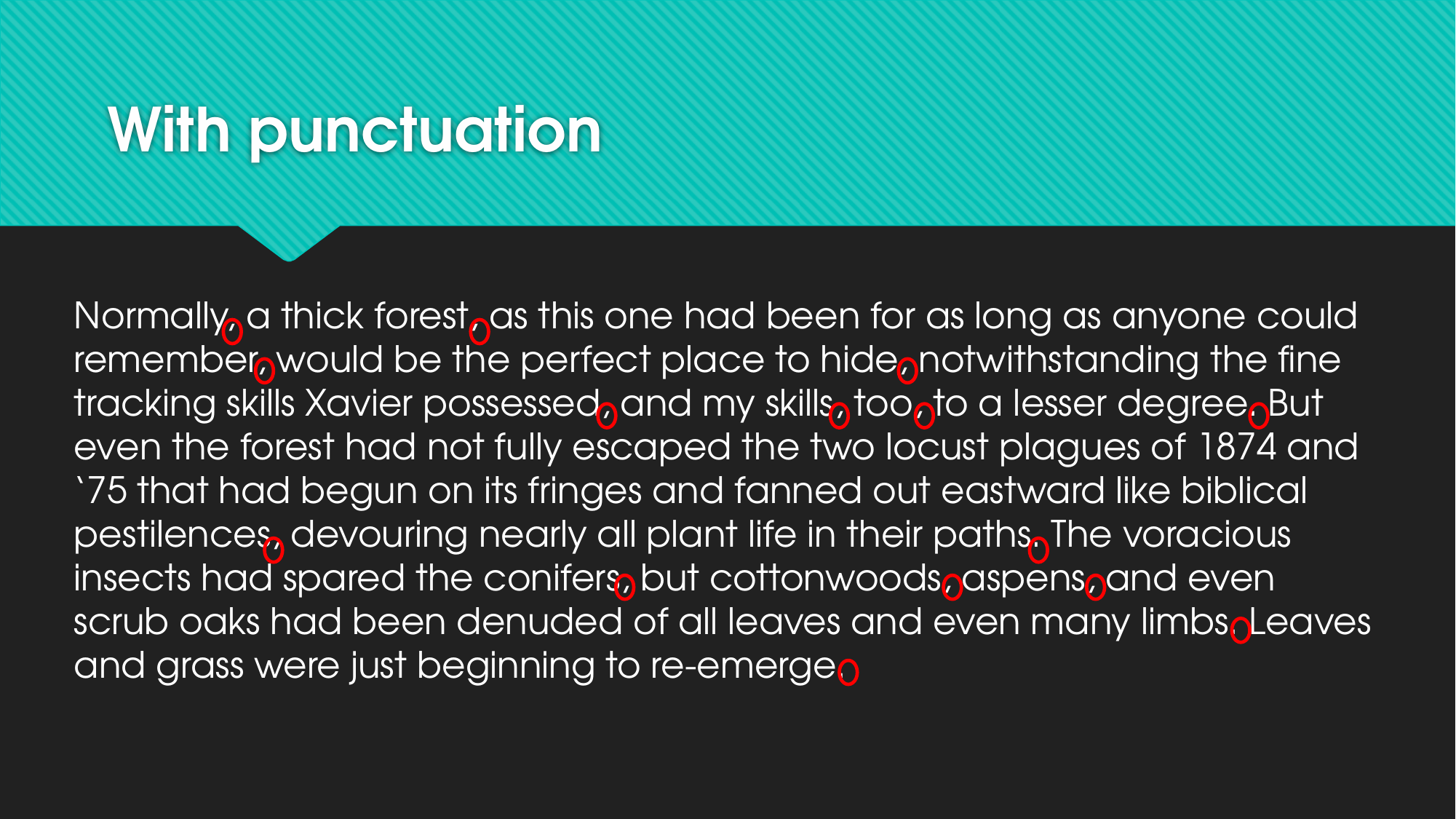

# With punctuation
Normally, a thick forest, as this one had been for as long as anyone could remember, would be the perfect place to hide, notwithstanding the fine tracking skills Xavier possessed, and my skills, too, to a lesser degree. But even the forest had not fully escaped the two locust plagues of 1874 and ‘75 that had begun on its fringes and fanned out eastward like biblical pestilences, devouring nearly all plant life in their paths. The voracious insects had spared the conifers, but cottonwoods, aspens, and even scrub oaks had been denuded of all leaves and even many limbs. Leaves and grass were just beginning to re-emerge.